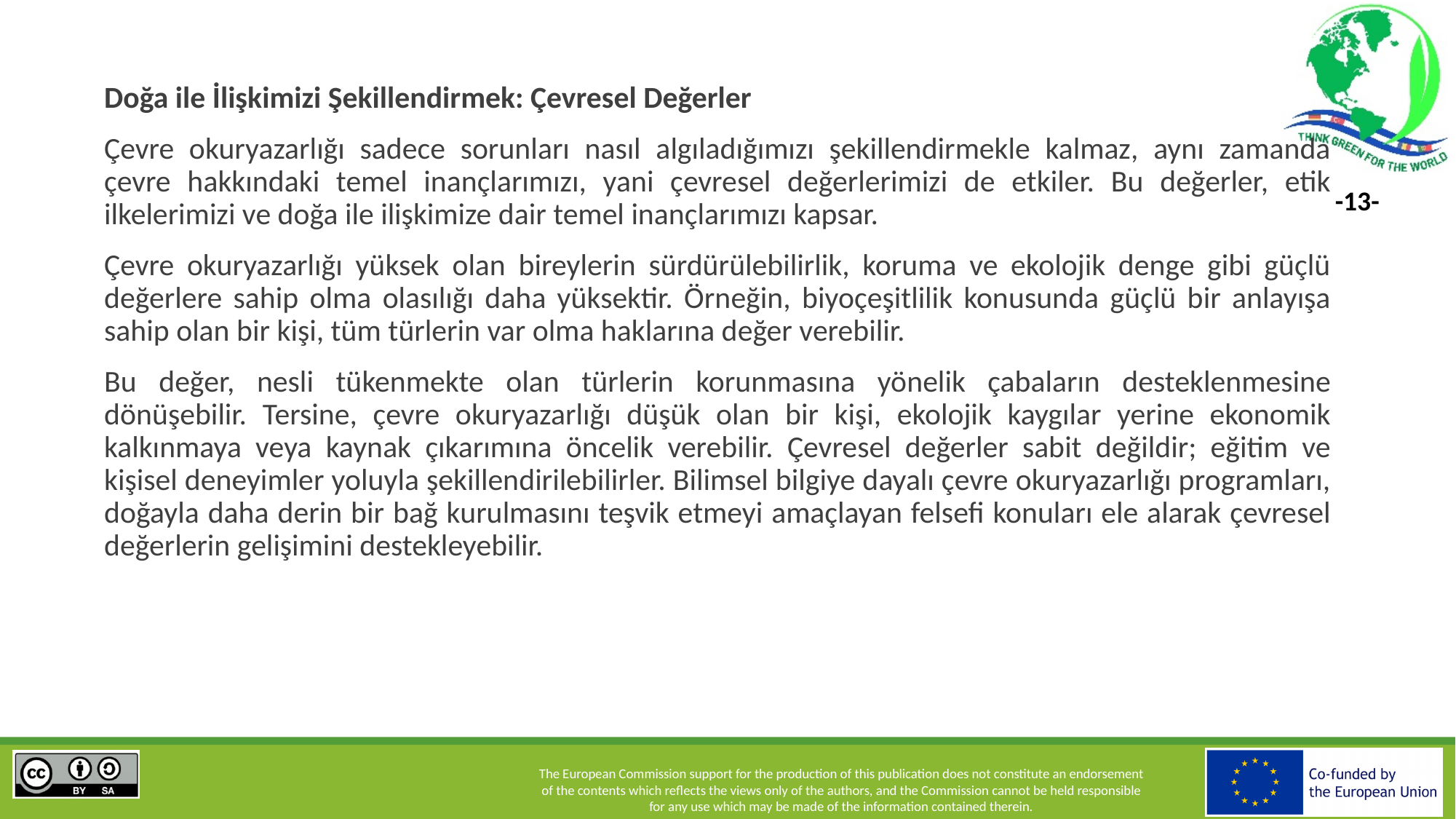

Doğa ile İlişkimizi Şekillendirmek: Çevresel Değerler
Çevre okuryazarlığı sadece sorunları nasıl algıladığımızı şekillendirmekle kalmaz, aynı zamanda çevre hakkındaki temel inançlarımızı, yani çevresel değerlerimizi de etkiler. Bu değerler, etik ilkelerimizi ve doğa ile ilişkimize dair temel inançlarımızı kapsar.
Çevre okuryazarlığı yüksek olan bireylerin sürdürülebilirlik, koruma ve ekolojik denge gibi güçlü değerlere sahip olma olasılığı daha yüksektir. Örneğin, biyoçeşitlilik konusunda güçlü bir anlayışa sahip olan bir kişi, tüm türlerin var olma haklarına değer verebilir.
Bu değer, nesli tükenmekte olan türlerin korunmasına yönelik çabaların desteklenmesine dönüşebilir. Tersine, çevre okuryazarlığı düşük olan bir kişi, ekolojik kaygılar yerine ekonomik kalkınmaya veya kaynak çıkarımına öncelik verebilir. Çevresel değerler sabit değildir; eğitim ve kişisel deneyimler yoluyla şekillendirilebilirler. Bilimsel bilgiye dayalı çevre okuryazarlığı programları, doğayla daha derin bir bağ kurulmasını teşvik etmeyi amaçlayan felsefi konuları ele alarak çevresel değerlerin gelişimini destekleyebilir.